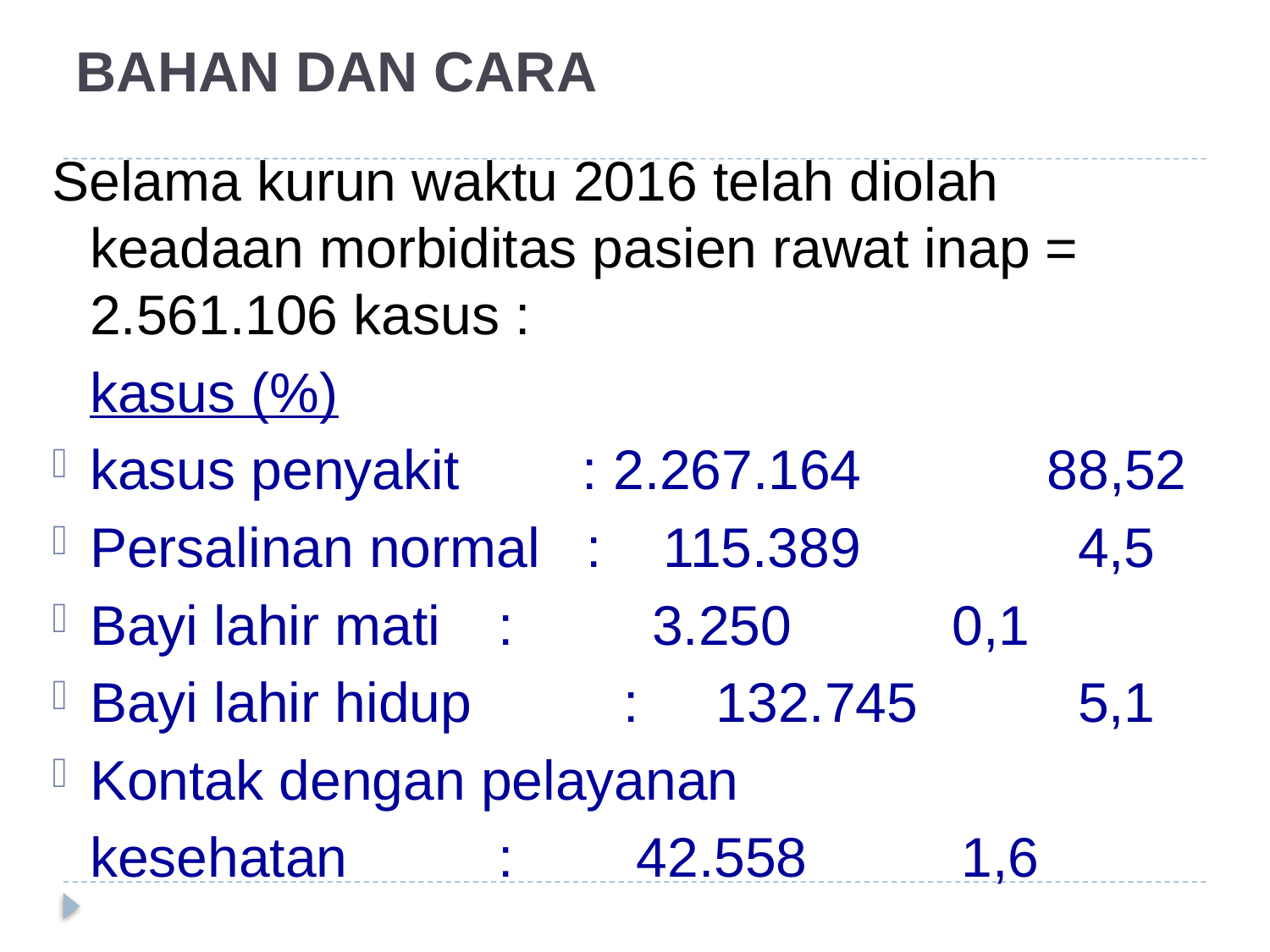

# BAHAN DAN CARA
Selama kurun waktu 2016 telah diolah keadaan morbiditas pasien rawat inap = 2.561.106 kasus :
								kasus (%)
kasus penyakit        : 2.267.164  	     88,52
Persalinan normal   :    115.389	       4,5
Bayi lahir mati	  :         3.250	       0,1
Bayi lahir hidup   	  :     132.745	       5,1
Kontak dengan pelayanan
	kesehatan		  :        42.558          1,6